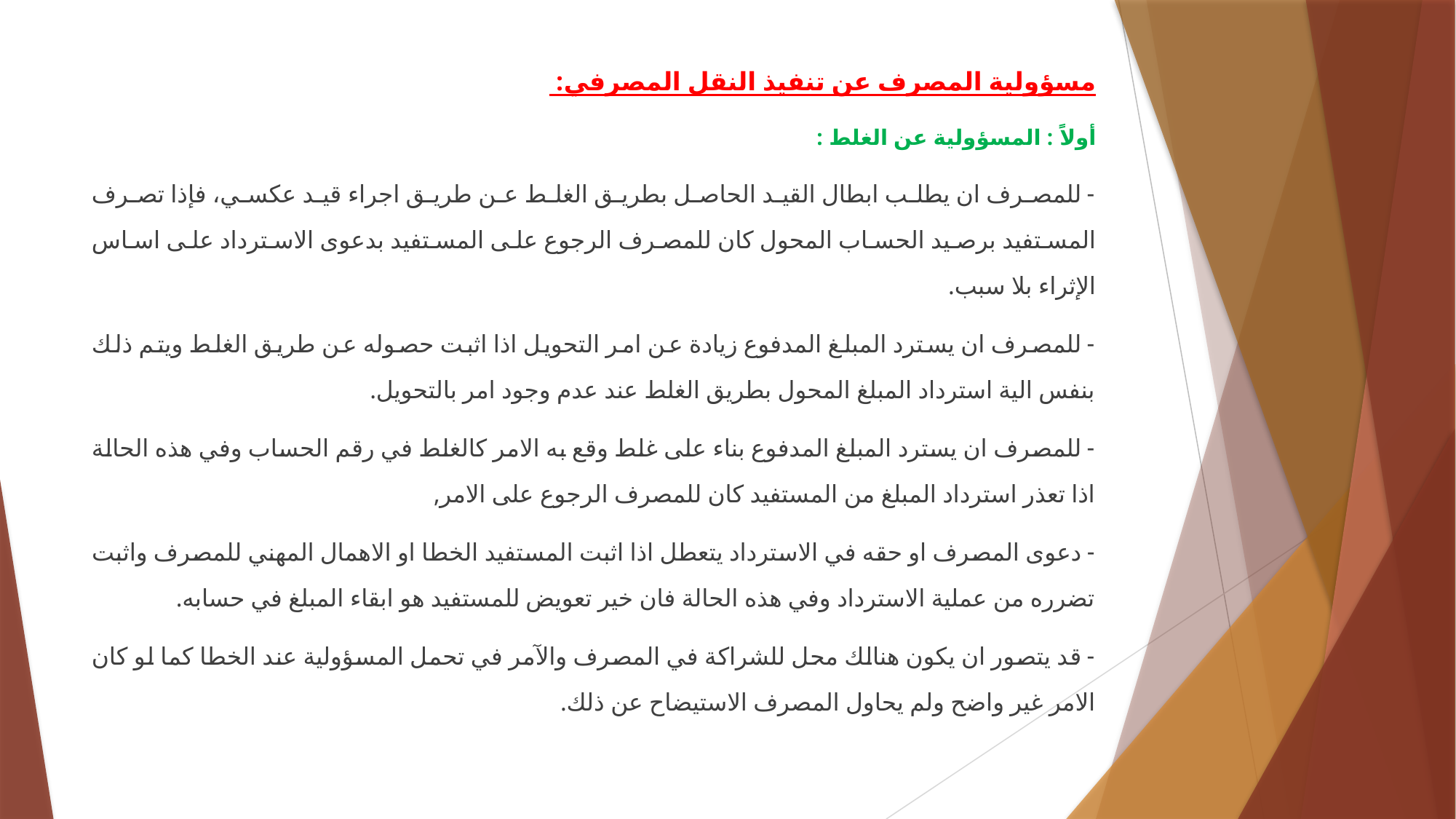

مسؤولية المصرف عن تنفيذ النقل المصرفي:
أولاً : المسؤولية عن الغلط :
- للمصرف ان يطلب ابطال القيد الحاصل بطريق الغلط عن طريق اجراء قيد عكسي، فإذا تصرف المستفيد برصيد الحساب المحول كان للمصرف الرجوع على المستفيد بدعوى الاسترداد على اساس الإثراء بلا سبب.
- للمصرف ان يسترد المبلغ المدفوع زيادة عن امر التحويل اذا اثبت حصوله عن طريق الغلط ويتم ذلك بنفس الية استرداد المبلغ المحول بطريق الغلط عند عدم وجود امر بالتحويل.
- للمصرف ان يسترد المبلغ المدفوع بناء على غلط وقع به الامر كالغلط في رقم الحساب وفي هذه الحالة اذا تعذر استرداد المبلغ من المستفيد كان للمصرف الرجوع على الامر,
- دعوى المصرف او حقه في الاسترداد يتعطل اذا اثبت المستفيد الخطا او الاهمال المهني للمصرف واثبت تضرره من عملية الاسترداد وفي هذه الحالة فان خير تعويض للمستفيد هو ابقاء المبلغ في حسابه.
- قد يتصور ان يكون هنالك محل للشراكة في المصرف والآمر في تحمل المسؤولية عند الخطا كما لو كان الامر غير واضح ولم يحاول المصرف الاستيضاح عن ذلك.